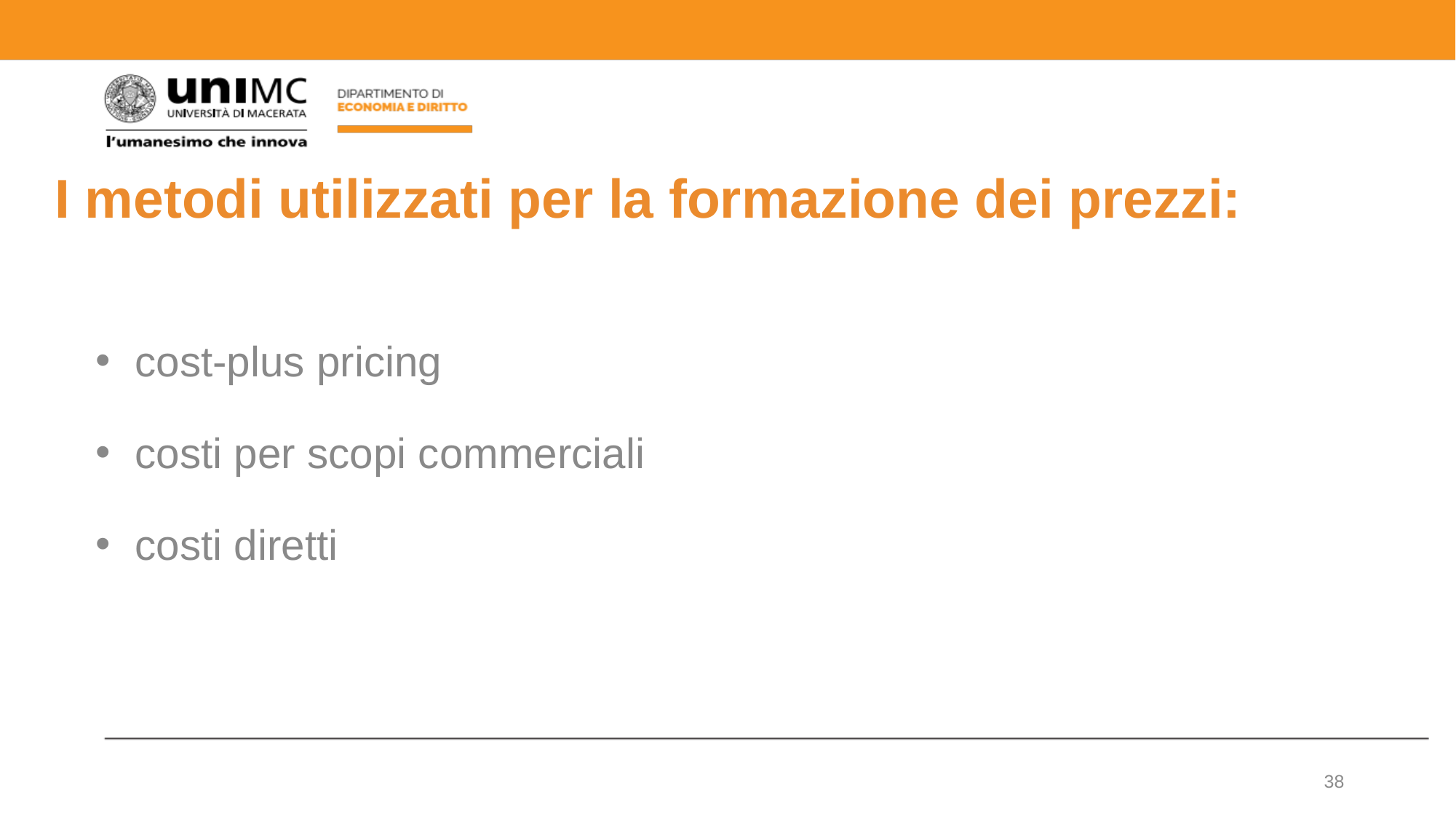

# I metodi utilizzati per la formazione dei prezzi:
 cost-plus pricing
 costi per scopi commerciali
 costi diretti
38